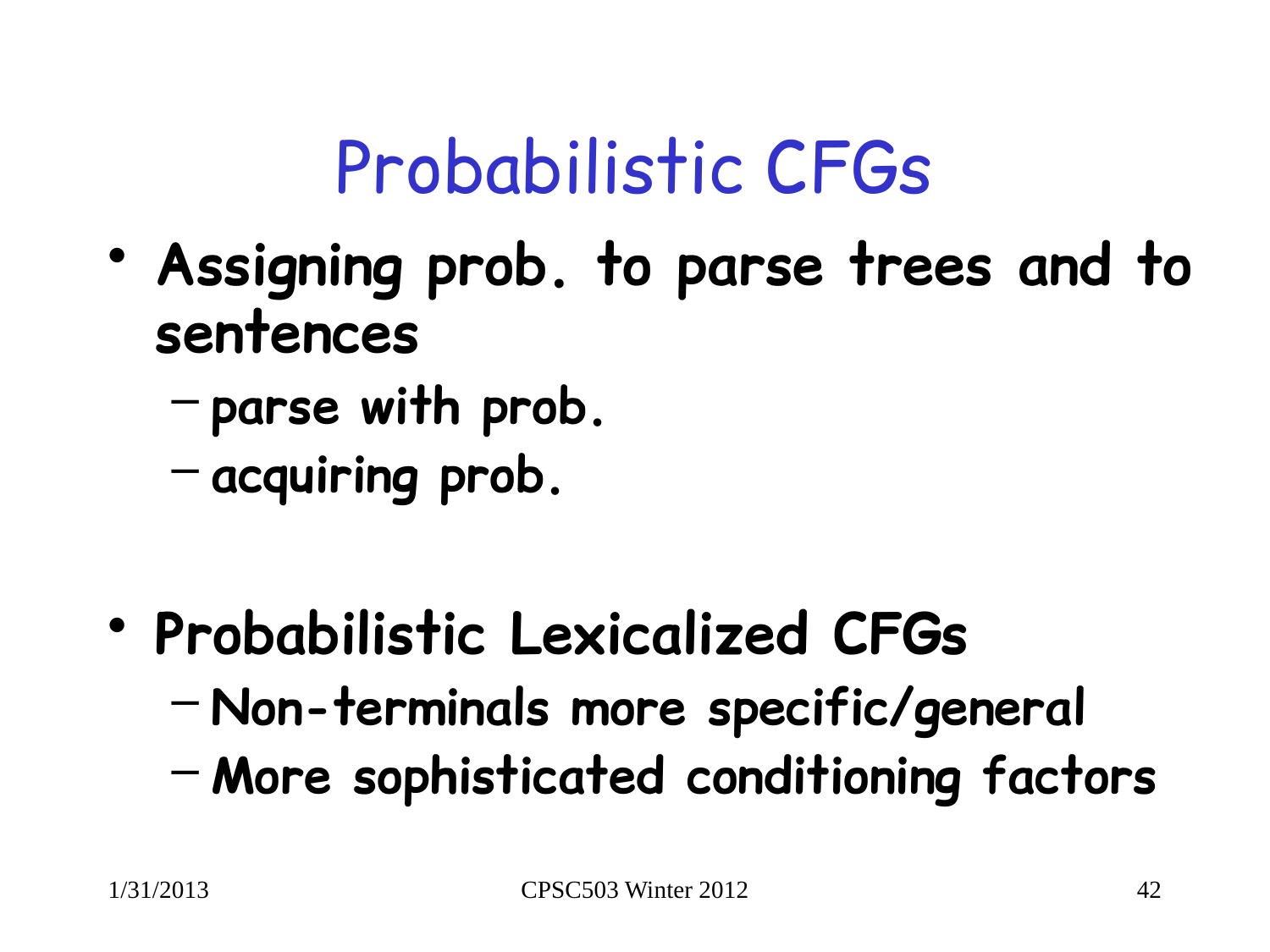

# Probabilistic CFGs
Assigning prob. to parse trees and to sentences
parse with prob.
acquiring prob.

Probabilistic Lexicalized CFGs
Non-terminals more specific/general
More sophisticated conditioning factors

1/31/2013
CPSC503 Winter 2012
42